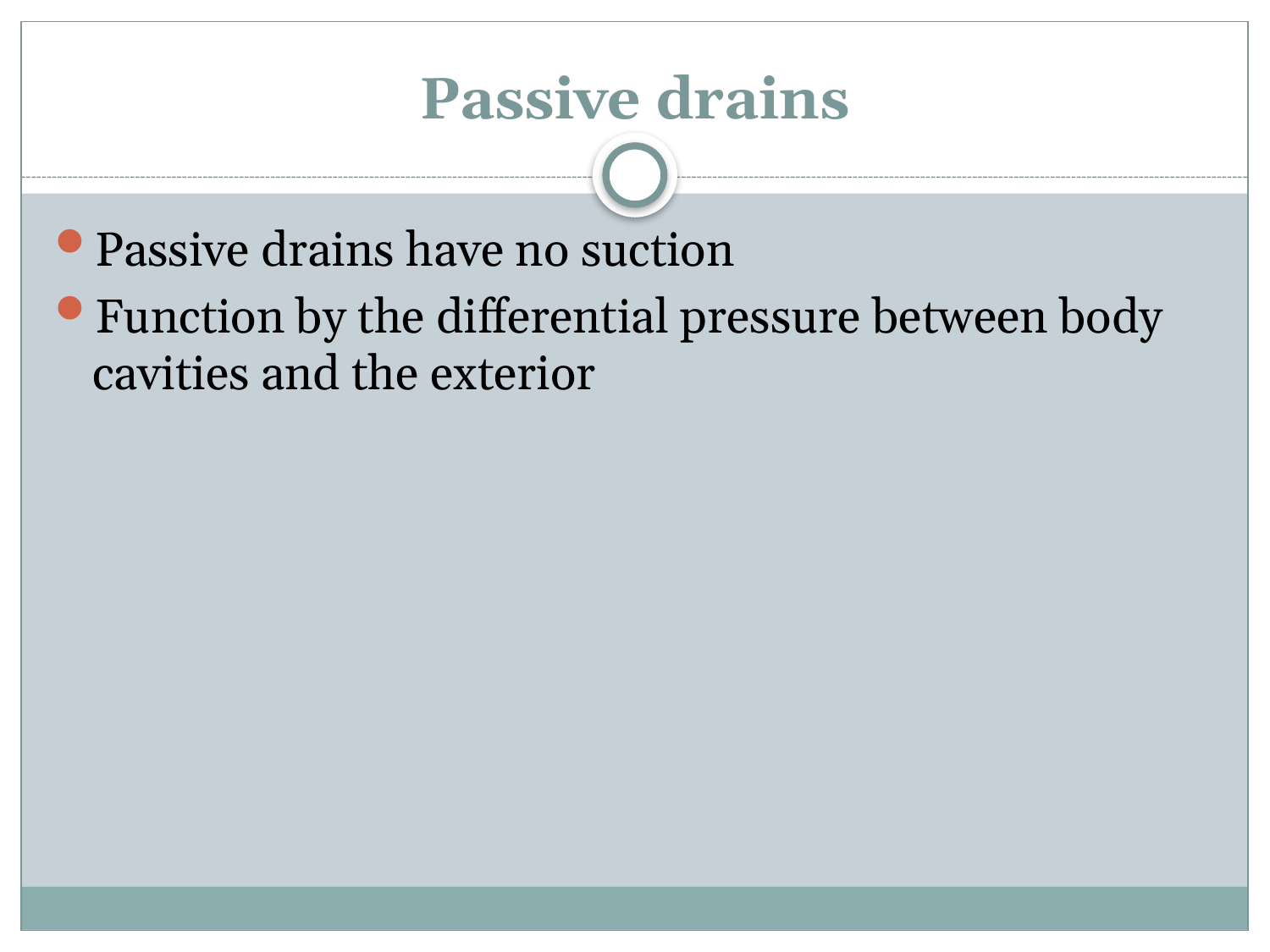

# Passive drains
Passive drains have no suction
Function by the differential pressure between body cavities and the exterior